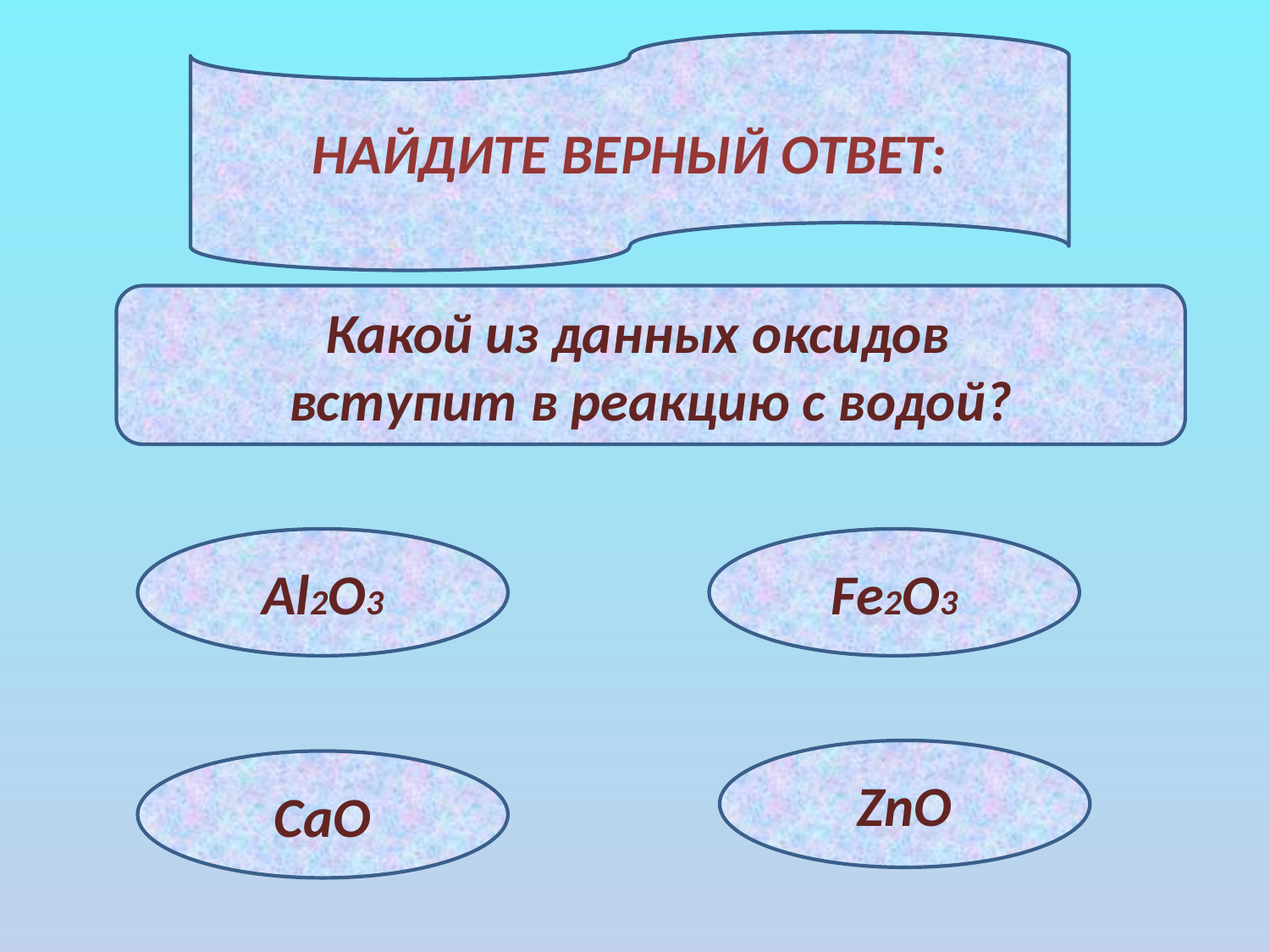

НАЙДИТЕ ВЕРНЫЙ ОТВЕТ:
Какой из данных оксидов
вступит в реакцию с водой?
Al2О3
Fe2O3
ZnO
СаО